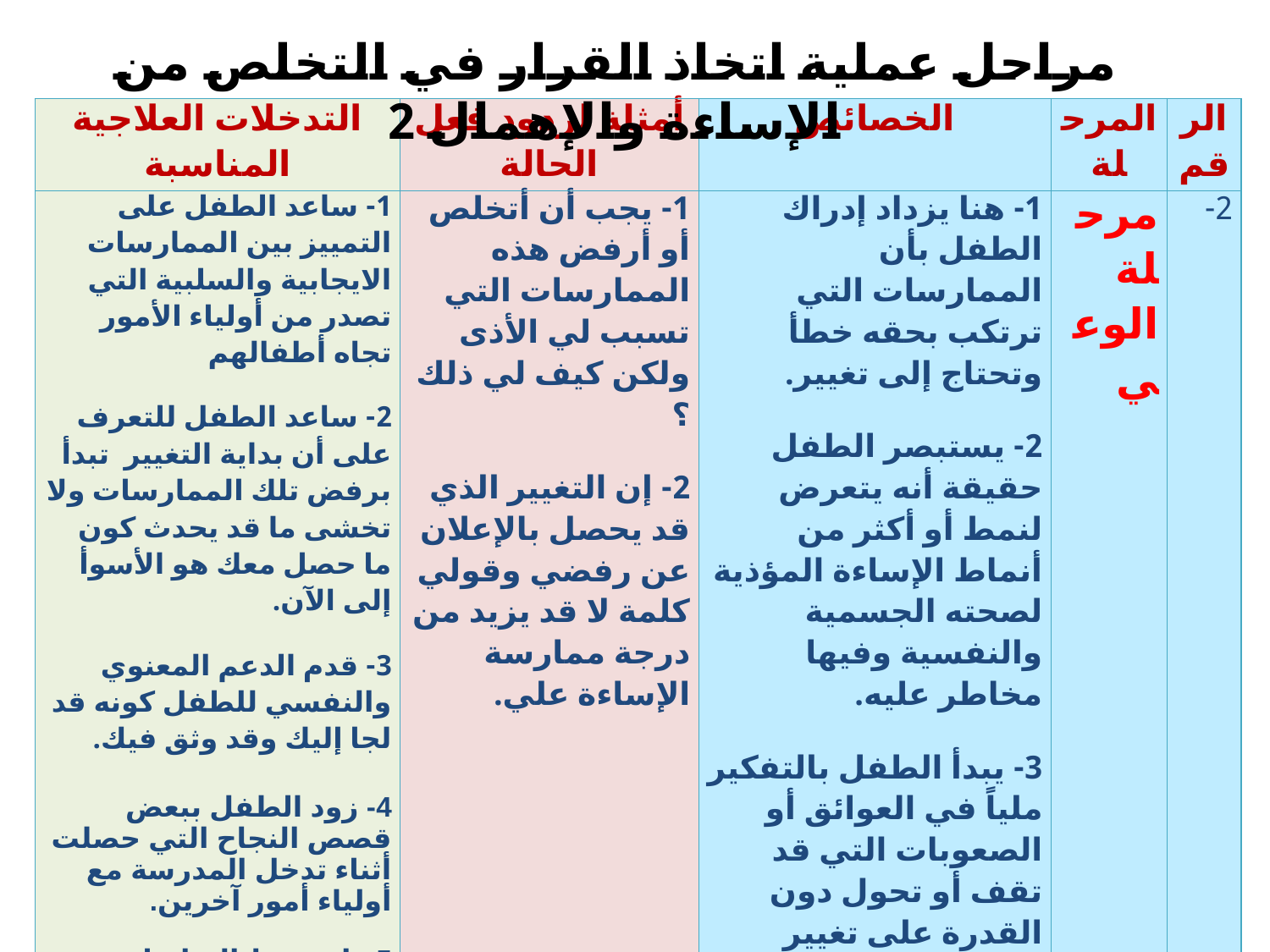

مراحل عملية اتخاذ القرار في التخلص من الإساءة والإهمال 2
| التدخلات العلاجية المناسبة | أمثلة لردود فعل الحالة | الخصائص | المرحلة | الرقم |
| --- | --- | --- | --- | --- |
| 1- ساعد الطفل على التمييز بين الممارسات الايجابية والسلبية التي تصدر من أولياء الأمور تجاه أطفالهم 2- ساعد الطفل للتعرف على أن بداية التغيير تبدأ برفض تلك الممارسات ولا تخشى ما قد يحدث كون ما حصل معك هو الأسوأ إلى الآن. 3- قدم الدعم المعنوي والنفسي للطفل كونه قد لجا إليك وقد وثق فيك. 4- زود الطفل ببعض قصص النجاح التي حصلت أثناء تدخل المدرسة مع أولياء أمور آخرين. 5- ابق خط التواصل مفتوحا للطفل لمرات أخرى لمراجعتك لأي أمر يعتقد بأهميته. | 1- يجب أن أتخلص أو أرفض هذه الممارسات التي تسبب لي الأذى ولكن كيف لي ذلك ؟ 2- إن التغيير الذي قد يحصل بالإعلان عن رفضي وقولي كلمة لا قد يزيد من درجة ممارسة الإساءة علي. | 1- هنا يزداد إدراك الطفل بأن الممارسات التي ترتكب بحقه خطأ وتحتاج إلى تغيير. 2- يستبصر الطفل حقيقة أنه يتعرض لنمط أو أكثر من أنماط الإساءة المؤذية لصحته الجسمية والنفسية وفيها مخاطر عليه. 3- يبدأ الطفل بالتفكير ملياً في العوائق أو الصعوبات التي قد تقف أو تحول دون القدرة على تغيير الوضع الذي يعيشه ويبقى متأزم بسبب احتمالية تعرضه للإساءة مرة أخرى إذا فكر في إخبارمن يثق بهم خوفاً من المسيء. | مرحلة الوعي | 2- |